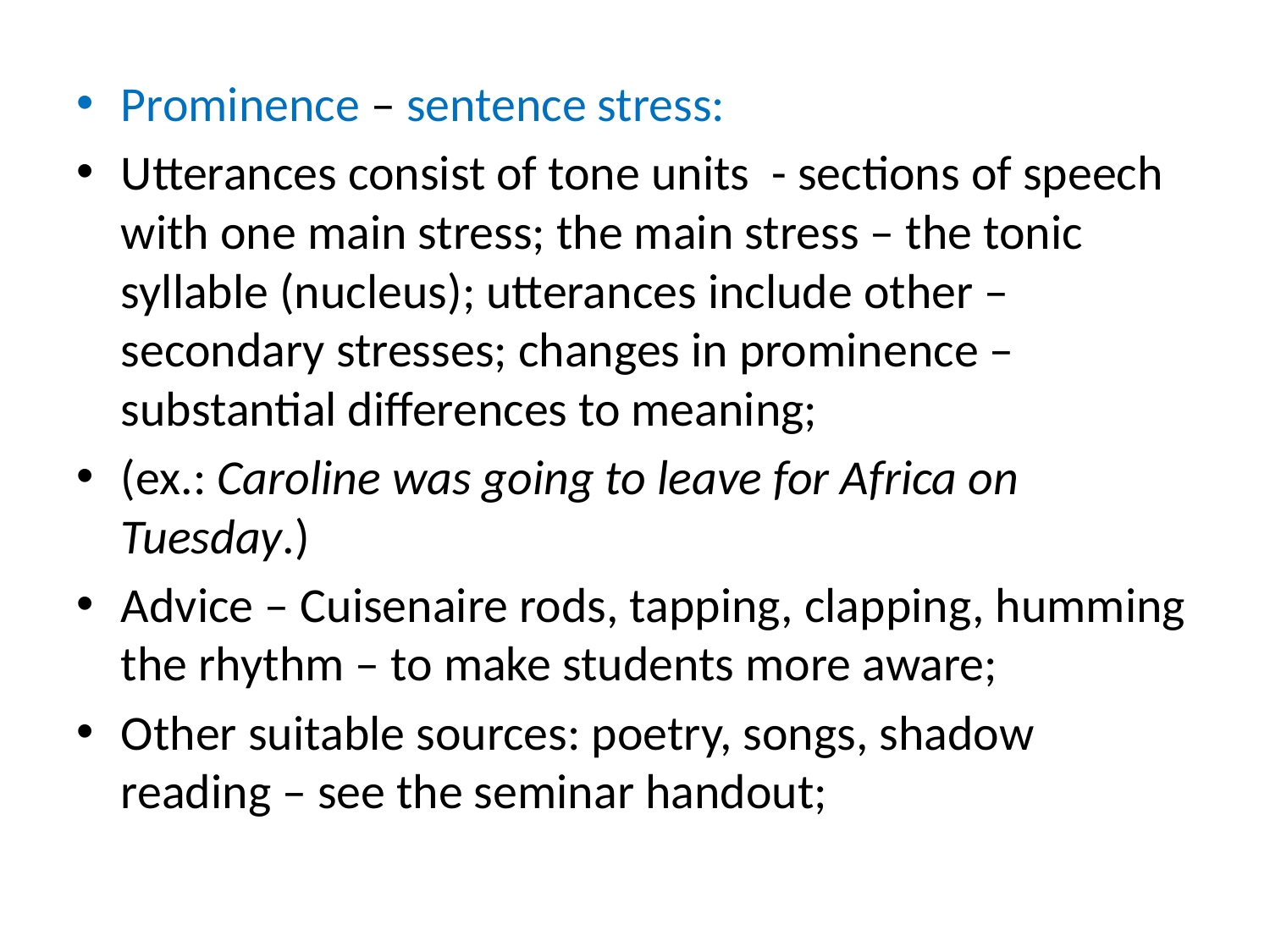

Prominence – sentence stress:
Utterances consist of tone units  - sections of speech with one main stress; the main stress – the tonic syllable (nucleus); utterances include other – secondary stresses; changes in prominence – substantial differences to meaning;
(ex.: Caroline was going to leave for Africa on Tuesday.)
Advice – Cuisenaire rods, tapping, clapping, humming the rhythm – to make students more aware;
Other suitable sources: poetry, songs, shadow reading – see the seminar handout;